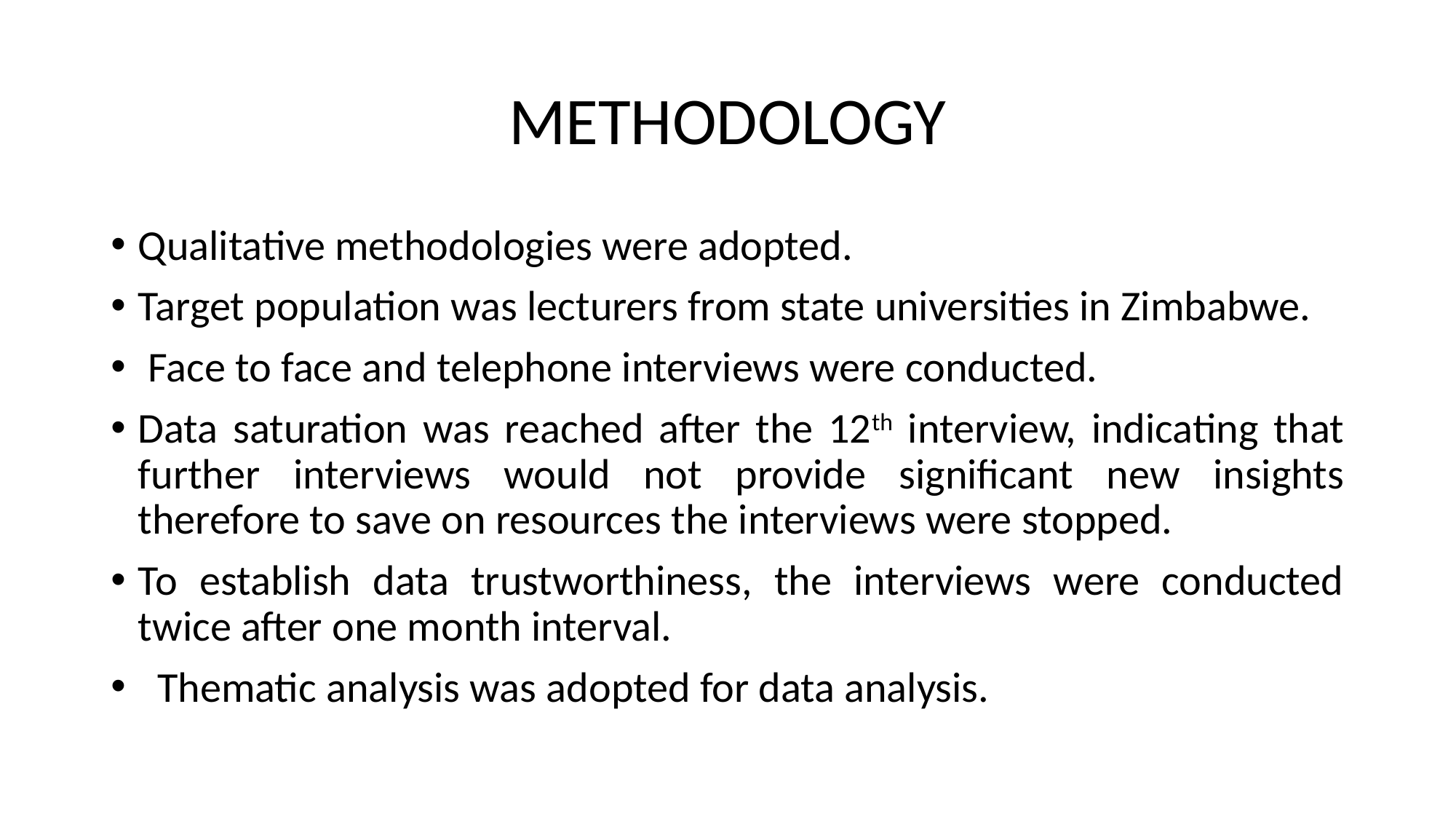

# METHODOLOGY
Qualitative methodologies were adopted.
Target population was lecturers from state universities in Zimbabwe.
 Face to face and telephone interviews were conducted.
Data saturation was reached after the 12th interview, indicating that further interviews would not provide significant new insights therefore to save on resources the interviews were stopped.
To establish data trustworthiness, the interviews were conducted twice after one month interval.
  Thematic analysis was adopted for data analysis.